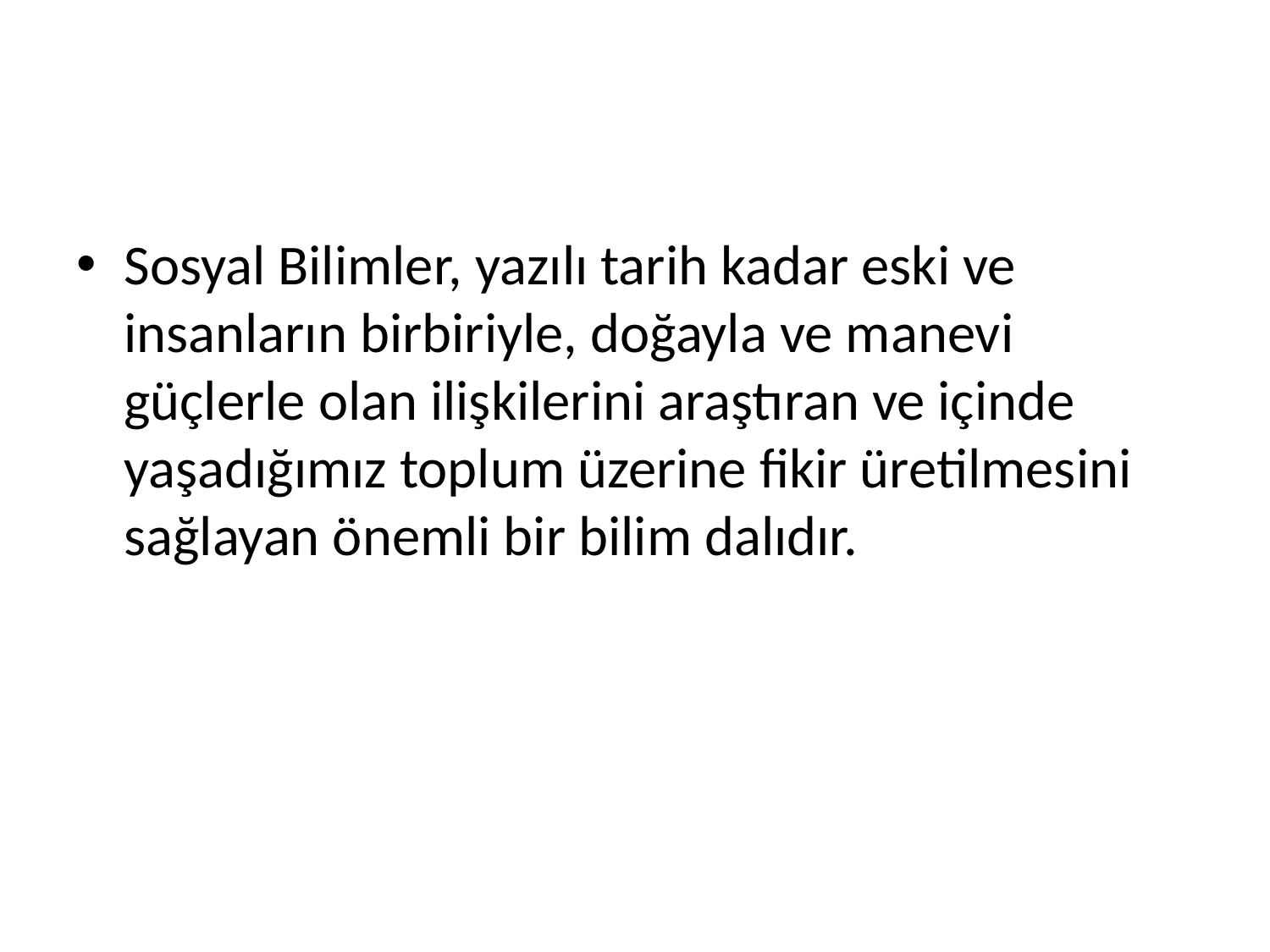

#
Sosyal Bilimler, yazılı tarih kadar eski ve insanların birbiriyle, doğayla ve manevi güçlerle olan ilişkilerini araştıran ve içinde yaşadığımız toplum üzerine fikir üretilmesini sağlayan önemli bir bilim dalıdır.